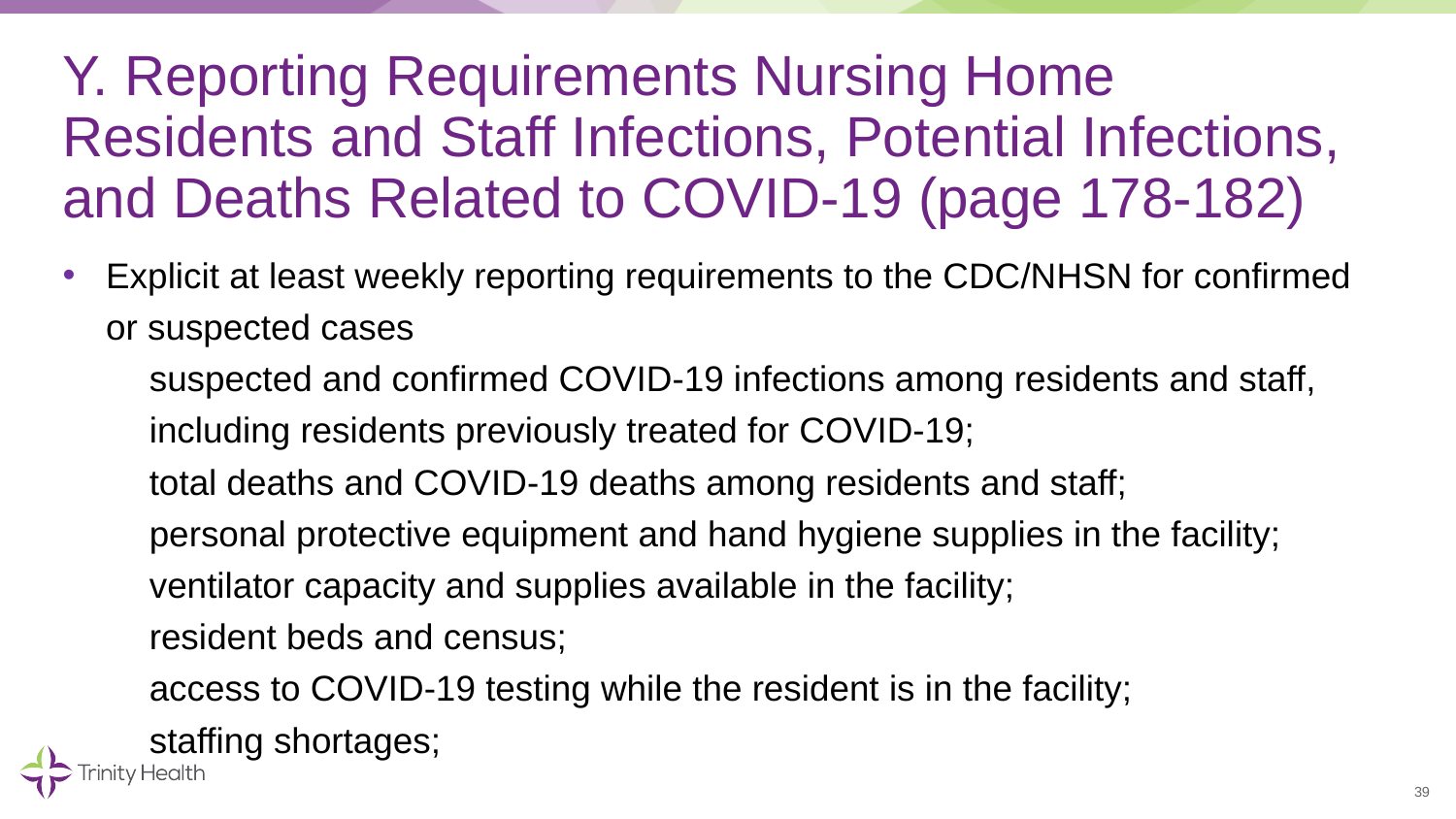

# Y. Reporting Requirements Nursing Home Residents and Staff Infections, Potential Infections, and Deaths Related to COVID-19 (page 178-182)
Explicit at least weekly reporting requirements to the CDC/NHSN for confirmed or suspected cases
suspected and confirmed COVID-19 infections among residents and staff, including residents previously treated for COVID-19;
total deaths and COVID-19 deaths among residents and staff;
personal protective equipment and hand hygiene supplies in the facility;
ventilator capacity and supplies available in the facility;
resident beds and census;
access to COVID-19 testing while the resident is in the facility;
staffing shortages;
39